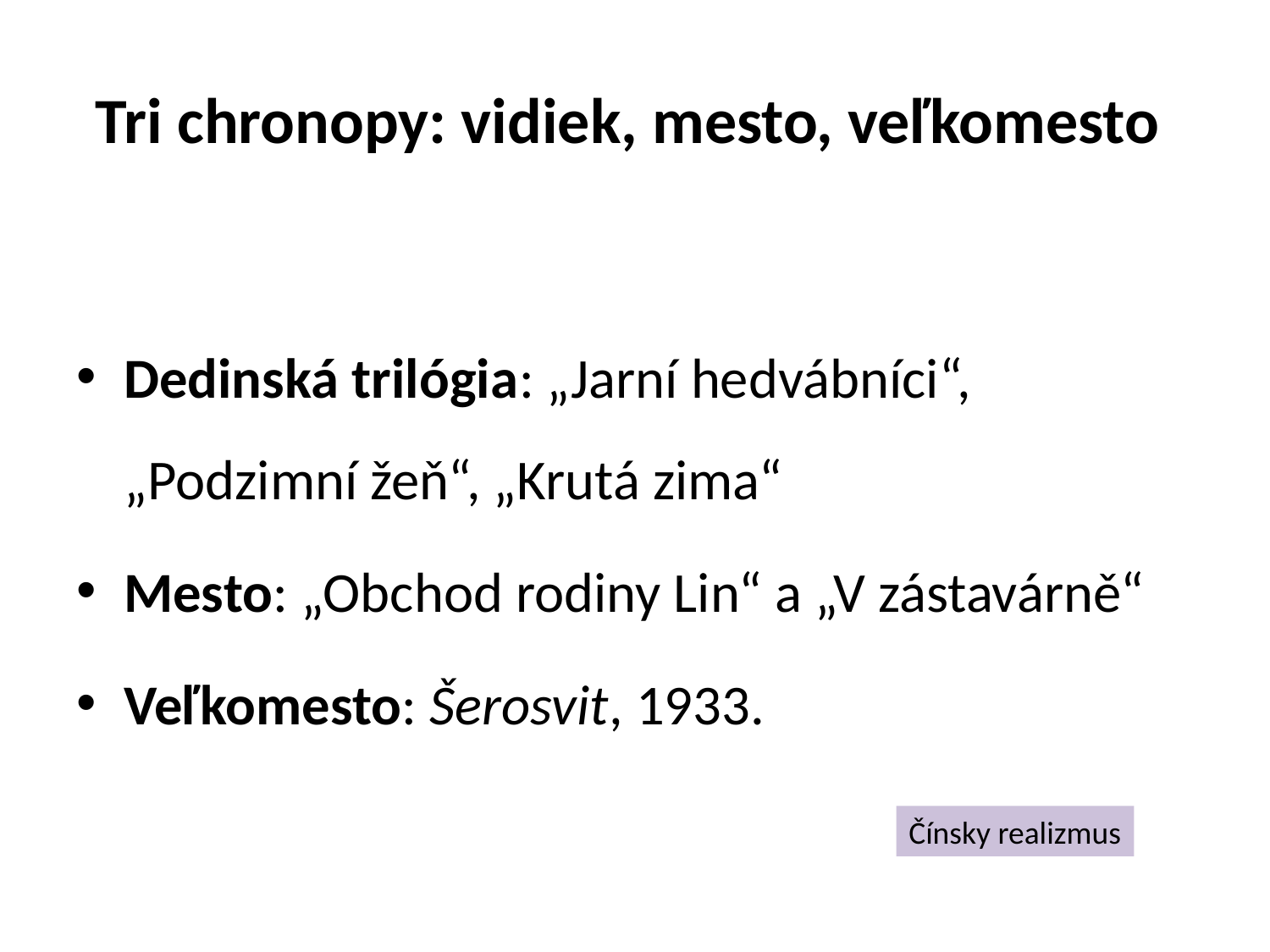

# Tri chronopy: vidiek, mesto, veľkomesto

Dedinská trilógia: „Jarní hedvábníci“, „Podzimní žeň“, „Krutá zima“
Mesto: „Obchod rodiny Lin“ a „V zástavárně“
Veľkomesto: Šerosvit, 1933.

Čínsky realizmus